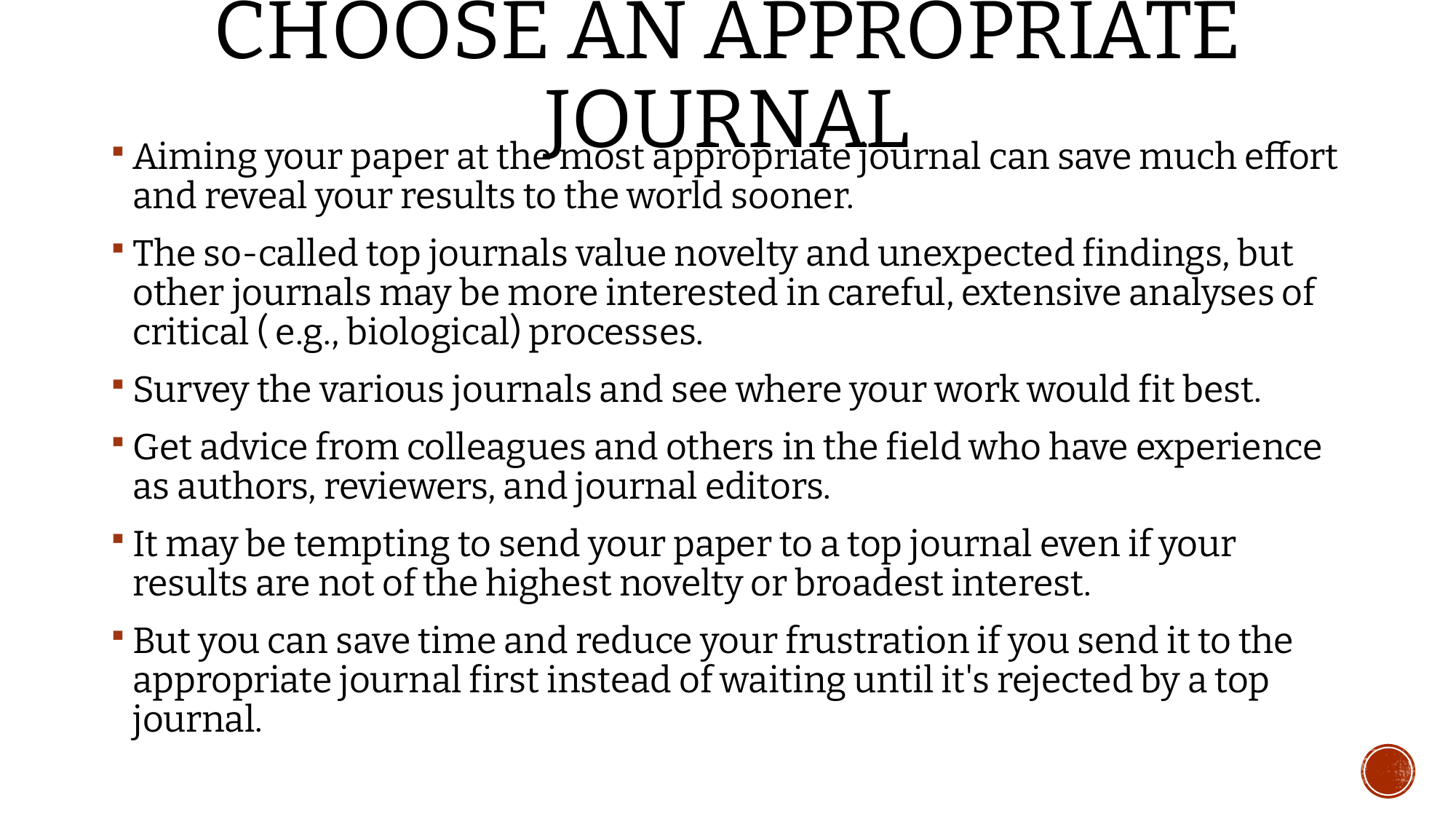

# Choose an appropriate journal
Aiming your paper at the most appropriate journal can save much effort and reveal your results to the world sooner.
The so-called top journals value novelty and unexpected findings, but other journals may be more interested in careful, extensive analyses of critical ( e.g., biological) processes.
Survey the various journals and see where your work would fit best.
Get advice from colleagues and others in the field who have experience as authors, reviewers, and journal editors.
It may be tempting to send your paper to a top journal even if your results are not of the highest novelty or broadest interest.
But you can save time and reduce your frustration if you send it to the appropriate journal first instead of waiting until it's rejected by a top journal.